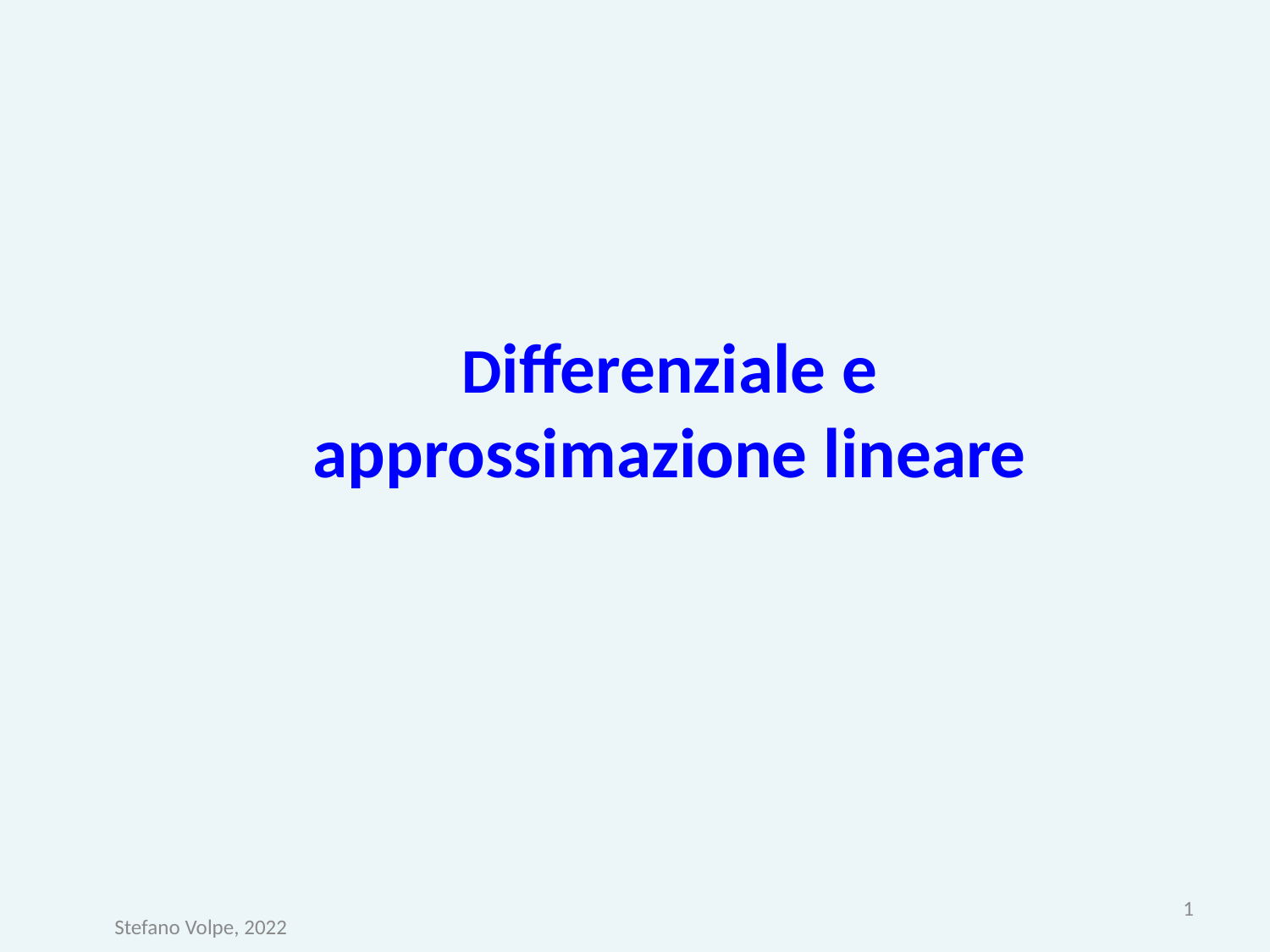

# Differenziale e approssimazione lineare
1
Stefano Volpe, 2022